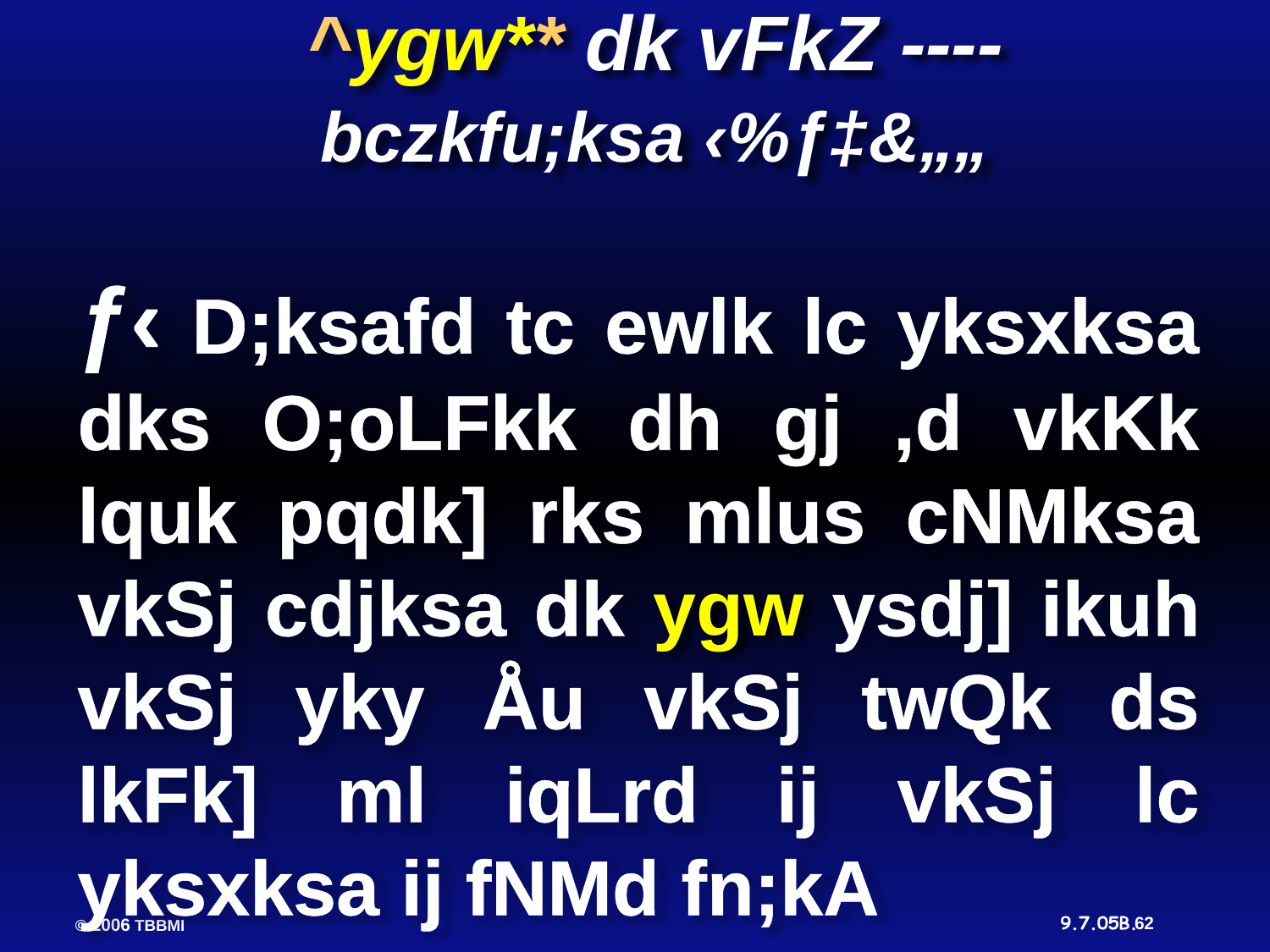

^ygw** dk vFkZ ----
bczkfu;ksa ‹%ƒ‡&„„

ƒ‹ D;ksafd tc ewlk lc yksxksa dks O;oLFkk dh gj ,d vkKk lquk pqdk] rks mlus cNMksa vkSj cdjksa dk ygw ysdj] ikuh vkSj yky Åu vkSj twQk ds lkFk] ml iqLrd ij vkSj lc yksxksa ij fNMd fn;kA

62